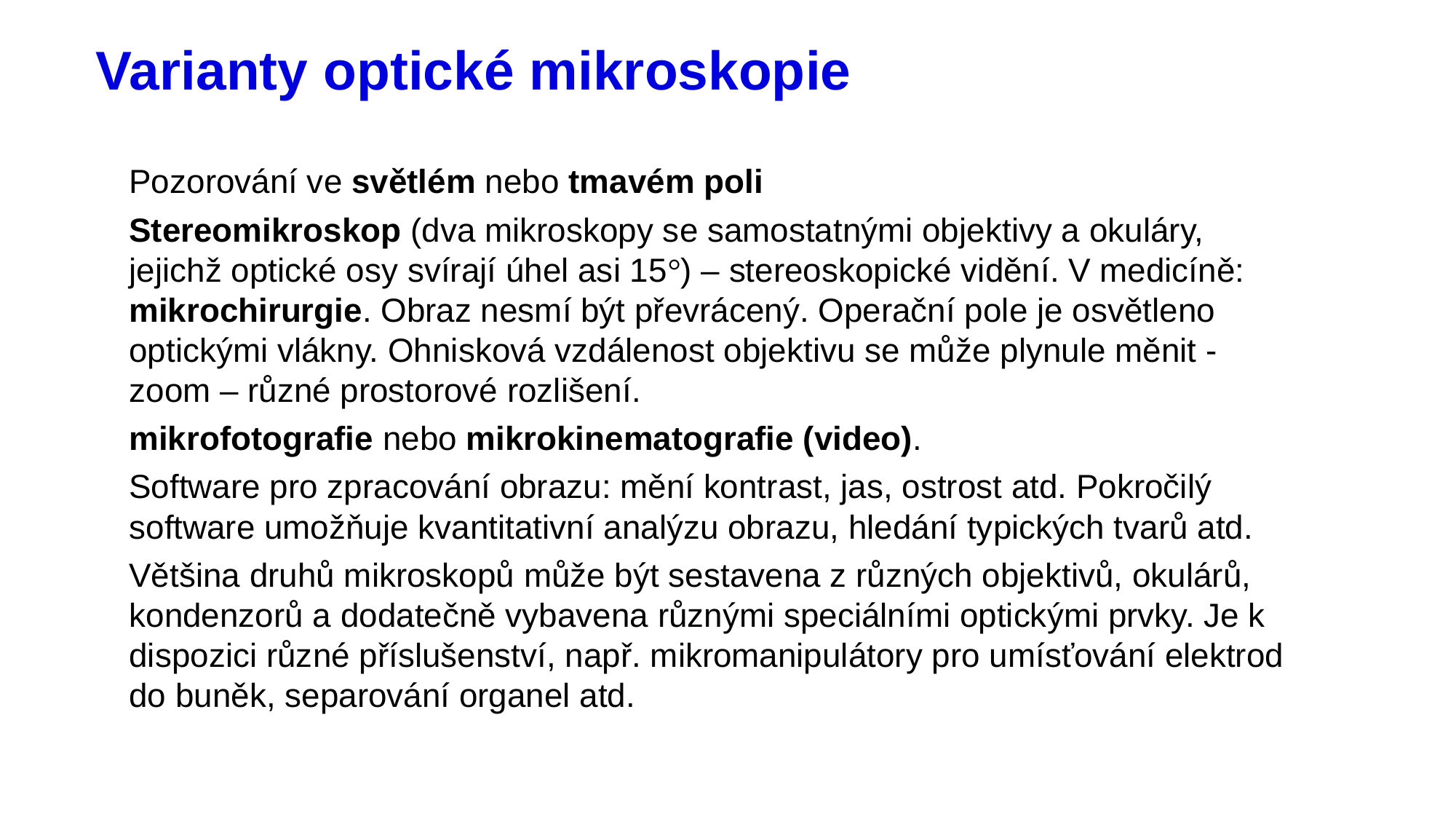

# Varianty optické mikroskopie
Pozorování ve světlém nebo tmavém poli
Stereomikroskop (dva mikroskopy se samostatnými objektivy a okuláry, jejichž optické osy svírají úhel asi 15°) – stereoskopické vidění. V medicíně: mikrochirurgie. Obraz nesmí být převrácený. Operační pole je osvětleno optickými vlákny. Ohnisková vzdálenost objektivu se může plynule měnit - zoom – různé prostorové rozlišení.
mikrofotografie nebo mikrokinematografie (video).
Software pro zpracování obrazu: mění kontrast, jas, ostrost atd. Pokročilý software umožňuje kvantitativní analýzu obrazu, hledání typických tvarů atd.
Většina druhů mikroskopů může být sestavena z různých objektivů, okulárů, kondenzorů a dodatečně vybavena různými speciálními optickými prvky. Je k dispozici různé příslušenství, např. mikromanipulátory pro umísťování elektrod do buněk, separování organel atd.